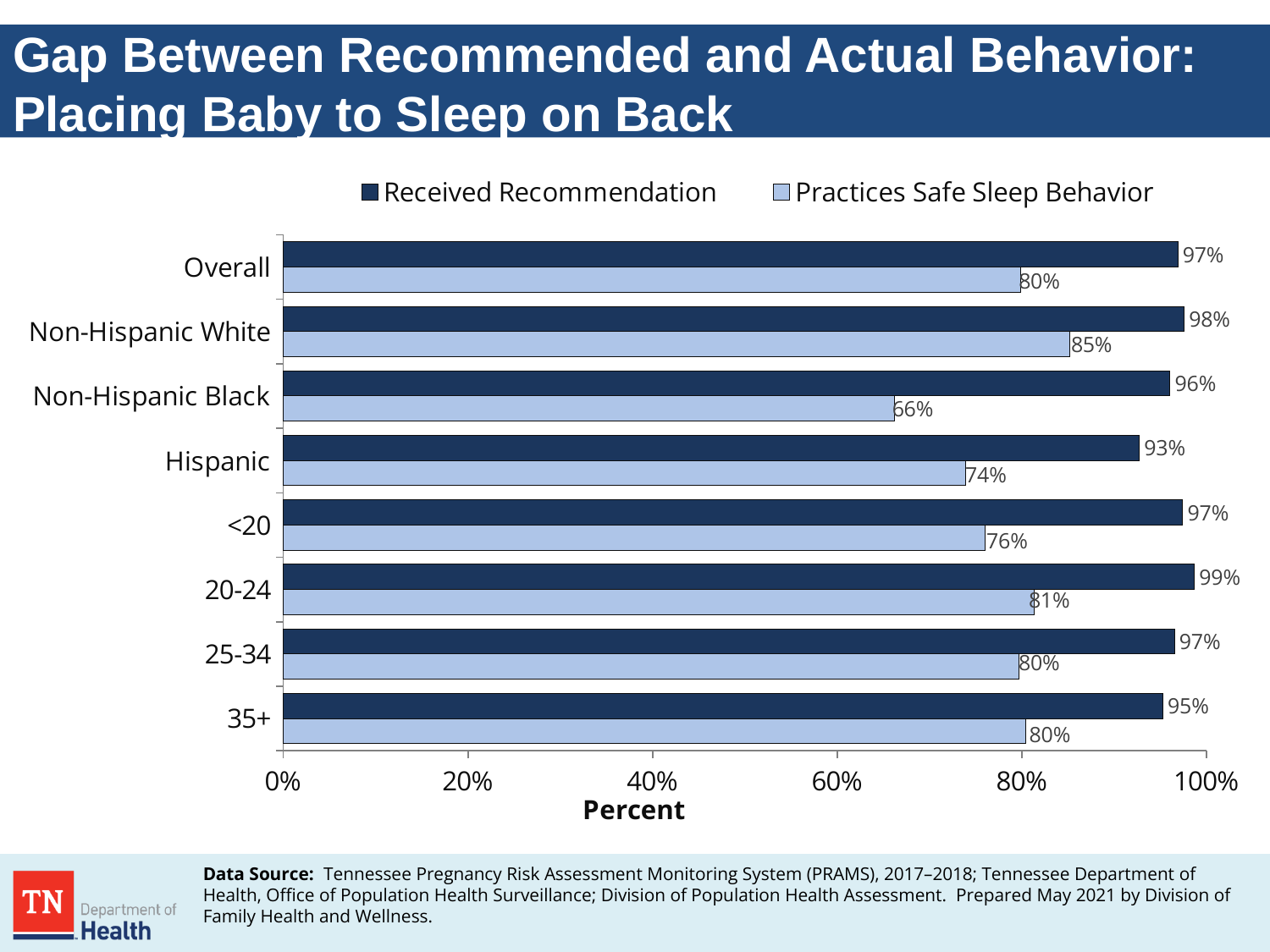

# Gap Between Recommended and Actual Behavior: Placing Baby to Sleep on Back

### Chart

| Category | Practices Safe Sleep Behavior | Received Recommendation |
|---|---|---|
| 35+ | 0.804399 | 0.9523480000000001 |
| 25-34 | 0.796734 | 0.965079 |
| 20-24 | 0.813287 | 0.986623 |
| <20 | 0.760111 | 0.9739749999999999 |
| Hispanic | 0.738965 | 0.927065 |
| Non-Hispanic Black | 0.6616070000000001 | 0.960172 |
| Non-Hispanic White | 0.85148 | 0.9755769999999999 |
| Overall | 0.79876 | 0.96875 |
Data Source:  Tennessee Pregnancy Risk Assessment Monitoring System (PRAMS), 2017–2018; Tennessee Department of Health, Office of Population Health Surveillance; Division of Population Health Assessment.  Prepared May 2021 by Division of Family Health and Wellness.